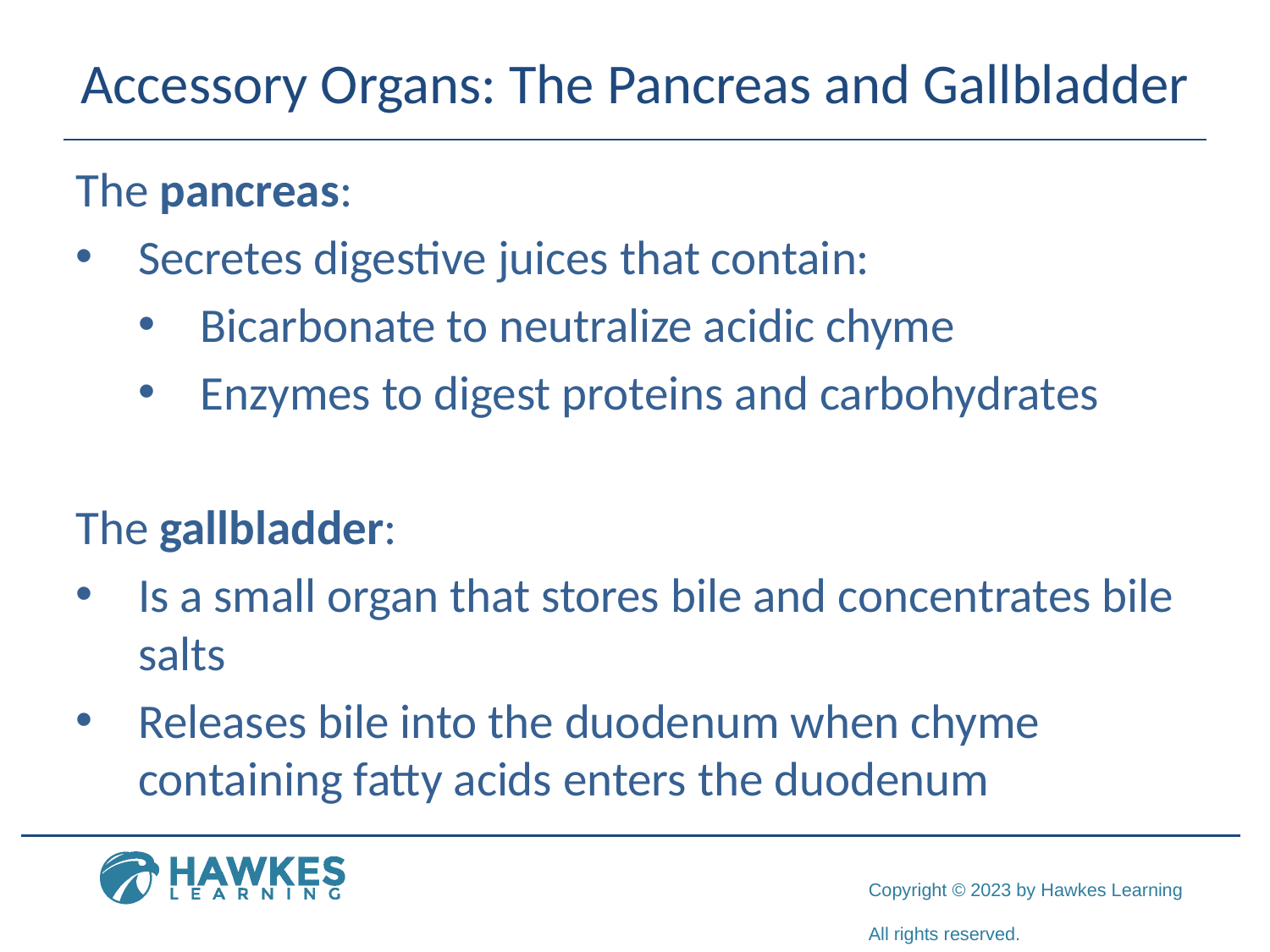

# Accessory Organs: The Pancreas and Gallbladder
The pancreas:
Secretes digestive juices that contain:
Bicarbonate to neutralize acidic chyme
Enzymes to digest proteins and carbohydrates

The gallbladder:
Is a small organ that stores bile and concentrates bile salts
Releases bile into the duodenum when chyme containing fatty acids enters the duodenum